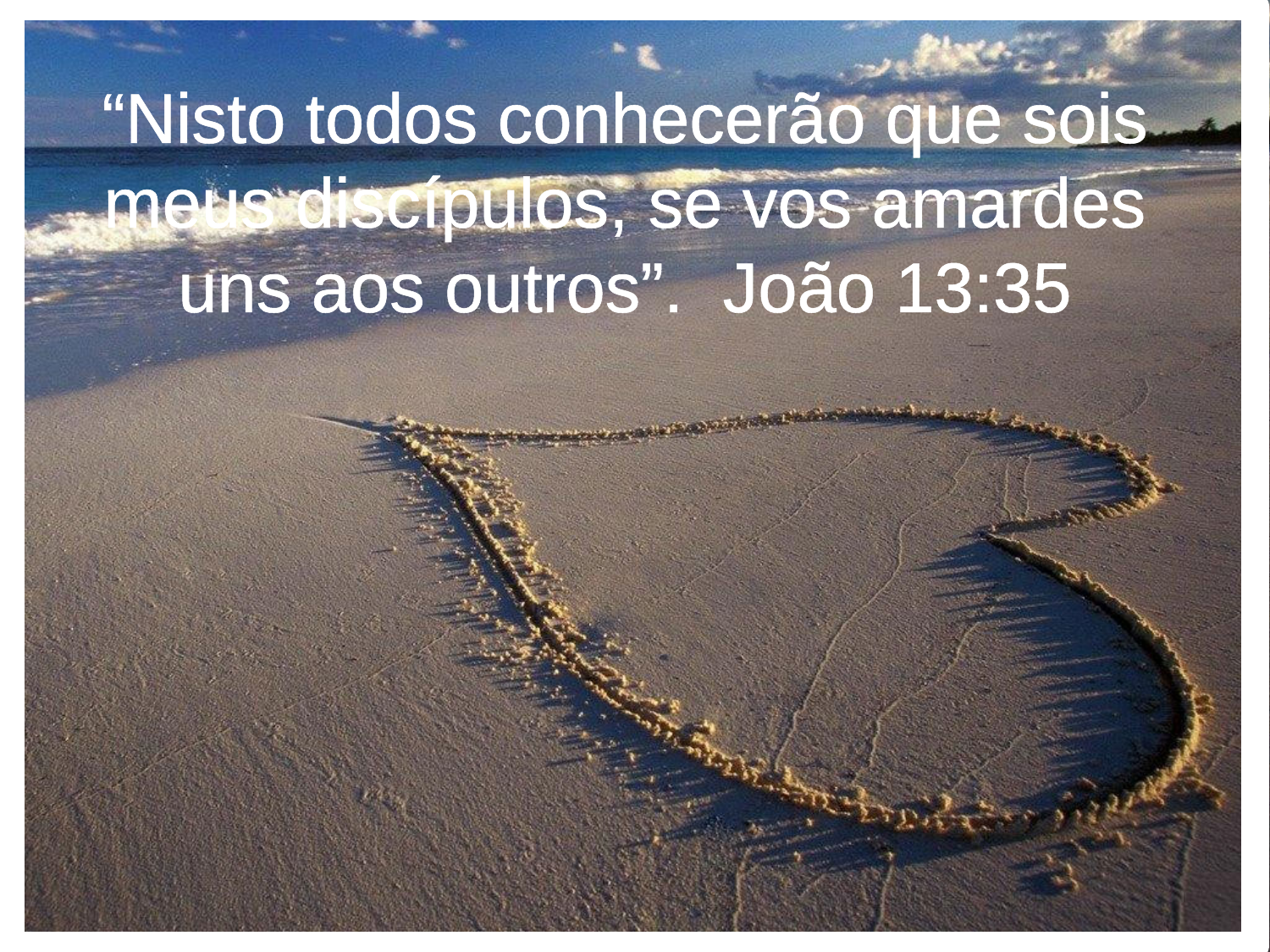

“Nisto todos conhecerão que sois meus discípulos, se vos amardes uns aos outros”.  João 13:35